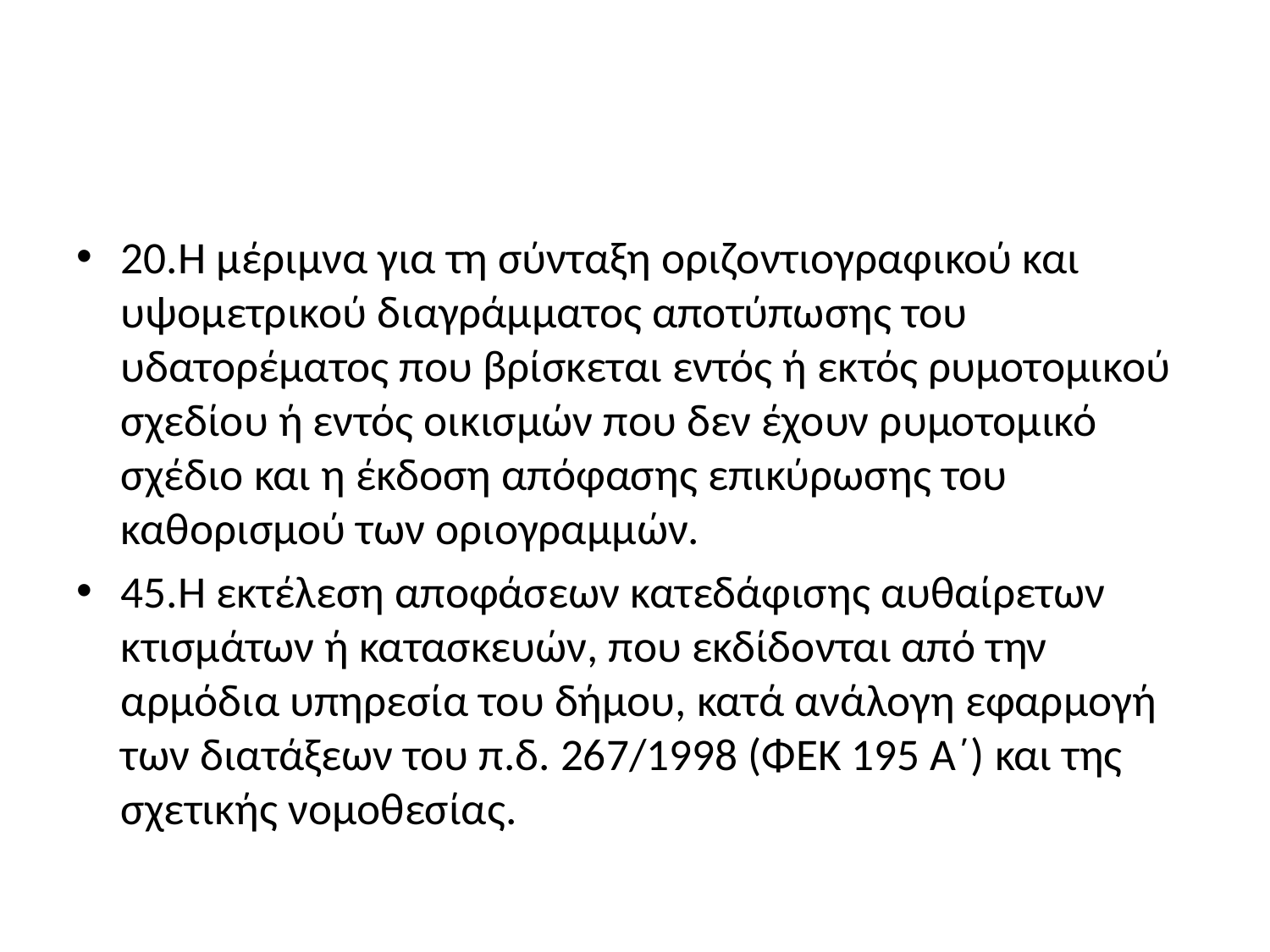

#
20.Η μέριμνα για τη σύνταξη οριζοντιογραφικού και υψομετρικού διαγράμματος αποτύπωσης του υδατορέματος που βρίσκεται εντός ή εκτός ρυμοτομικού σχεδίου ή εντός οικισμών που δεν έχουν ρυμοτομικό σχέδιο και η έκδοση απόφασης επικύρωσης του καθορισμού των οριογραμμών.
45.Η εκτέλεση αποφάσεων κατεδάφισης αυθαίρετων κτισμάτων ή κατασκευών, που εκδίδονται από την αρμόδια υπηρεσία του δήμου, κατά ανάλογη εφαρμογή των διατάξεων του π.δ. 267/1998 (ΦΕΚ 195 Α΄) και της σχετικής νομοθεσίας.